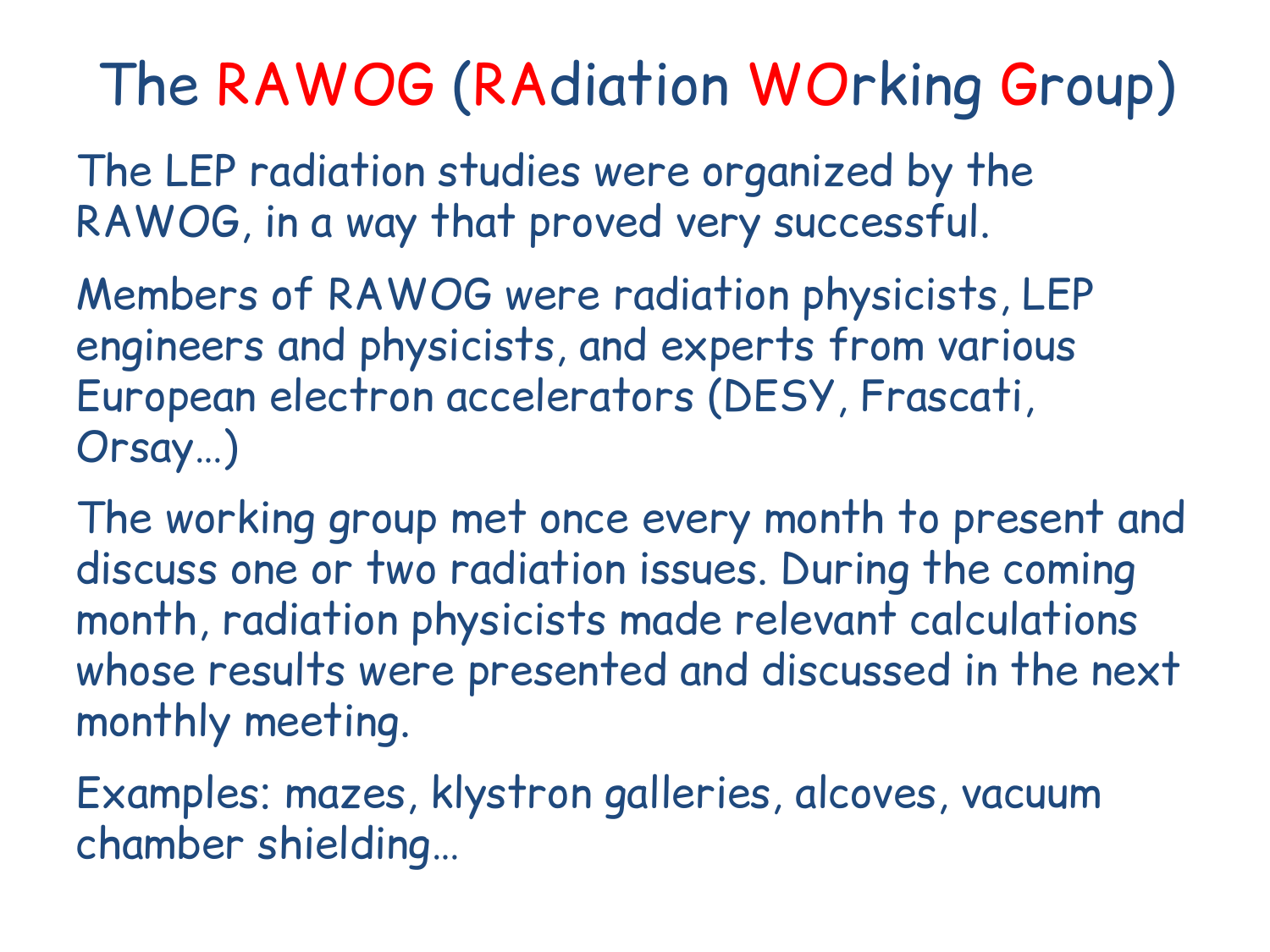

The RAWOG (RAdiation WOrking Group)
The LEP radiation studies were organized by the RAWOG, in a way that proved very successful.
Members of RAWOG were radiation physicists, LEP engineers and physicists, and experts from various European electron accelerators (DESY, Frascati, Orsay…)
The working group met once every month to present and discuss one or two radiation issues. During the coming month, radiation physicists made relevant calculations whose results were presented and discussed in the next monthly meeting.
Examples: mazes, klystron galleries, alcoves, vacuum chamber shielding…